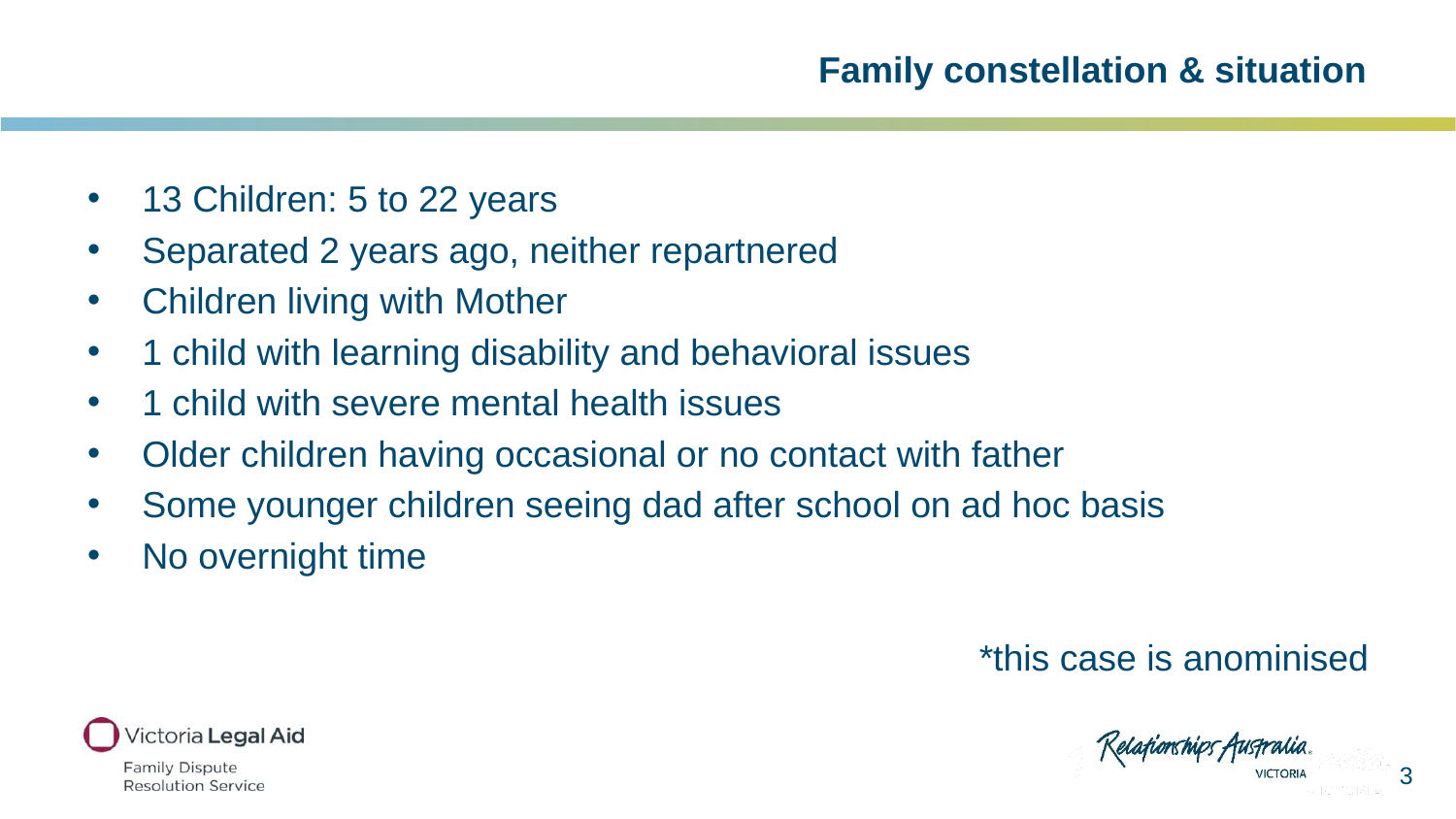

# Family constellation & situation
13 Children: 5 to 22 years
Separated 2 years ago, neither repartnered
Children living with Mother
1 child with learning disability and behavioral issues
1 child with severe mental health issues
Older children having occasional or no contact with father
Some younger children seeing dad after school on ad hoc basis
No overnight time

*this case is anominised
3